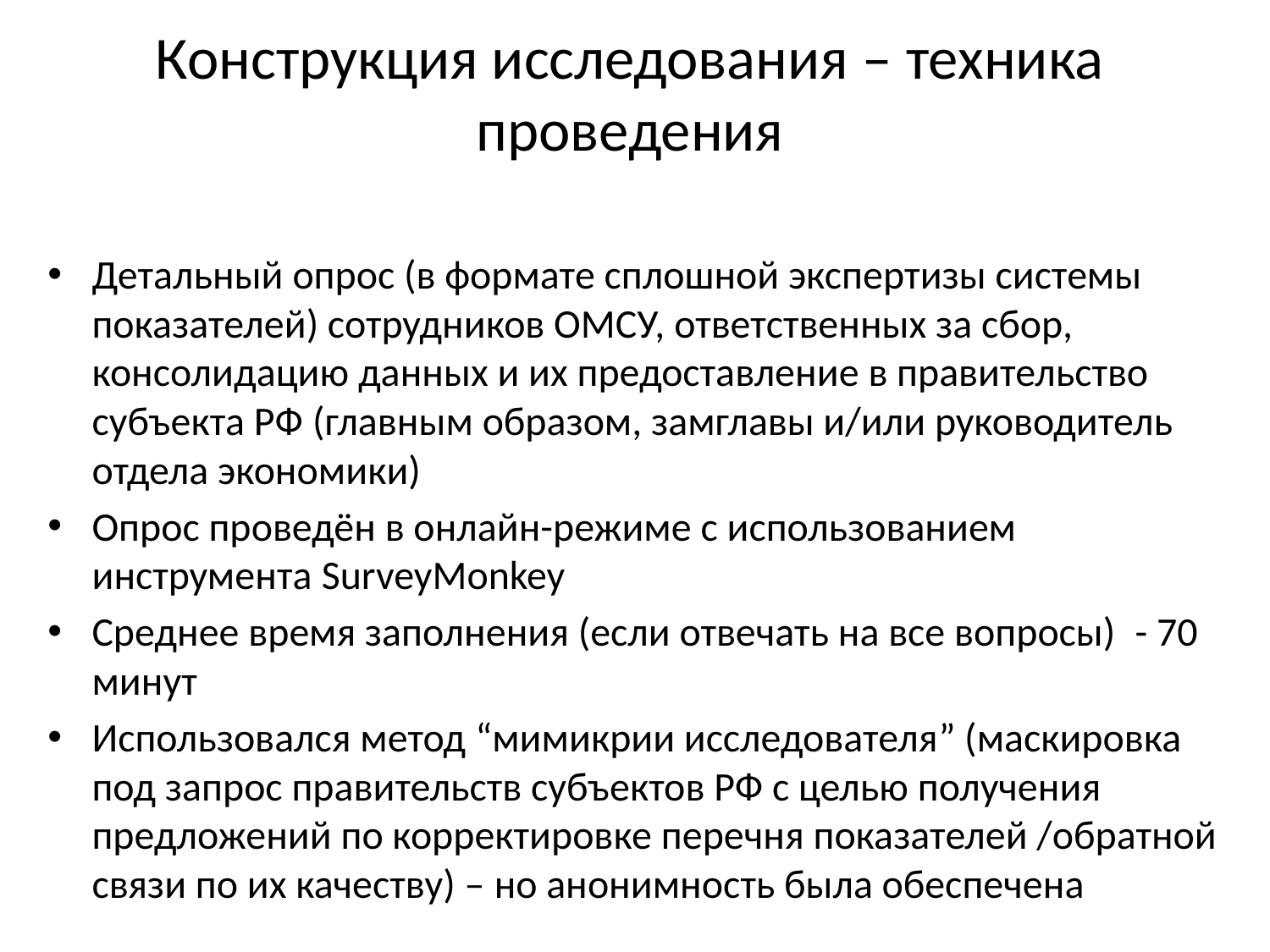

# Конструкция исследования – техника проведения
Детальный опрос (в формате сплошной экспертизы системы показателей) сотрудников ОМСУ, ответственных за сбор, консолидацию данных и их предоставление в правительство субъекта РФ (главным образом, замглавы и/или руководитель отдела экономики)
Опрос проведён в онлайн-режиме с использованием инструмента SurveyMonkey
Среднее время заполнения (если отвечать на все вопросы)  - 70 минут
Использовался метод “мимикрии исследователя” (маскировка под запрос правительств субъектов РФ с целью получения предложений по корректировке перечня показателей /обратной связи по их качеству) – но анонимность была обеспечена